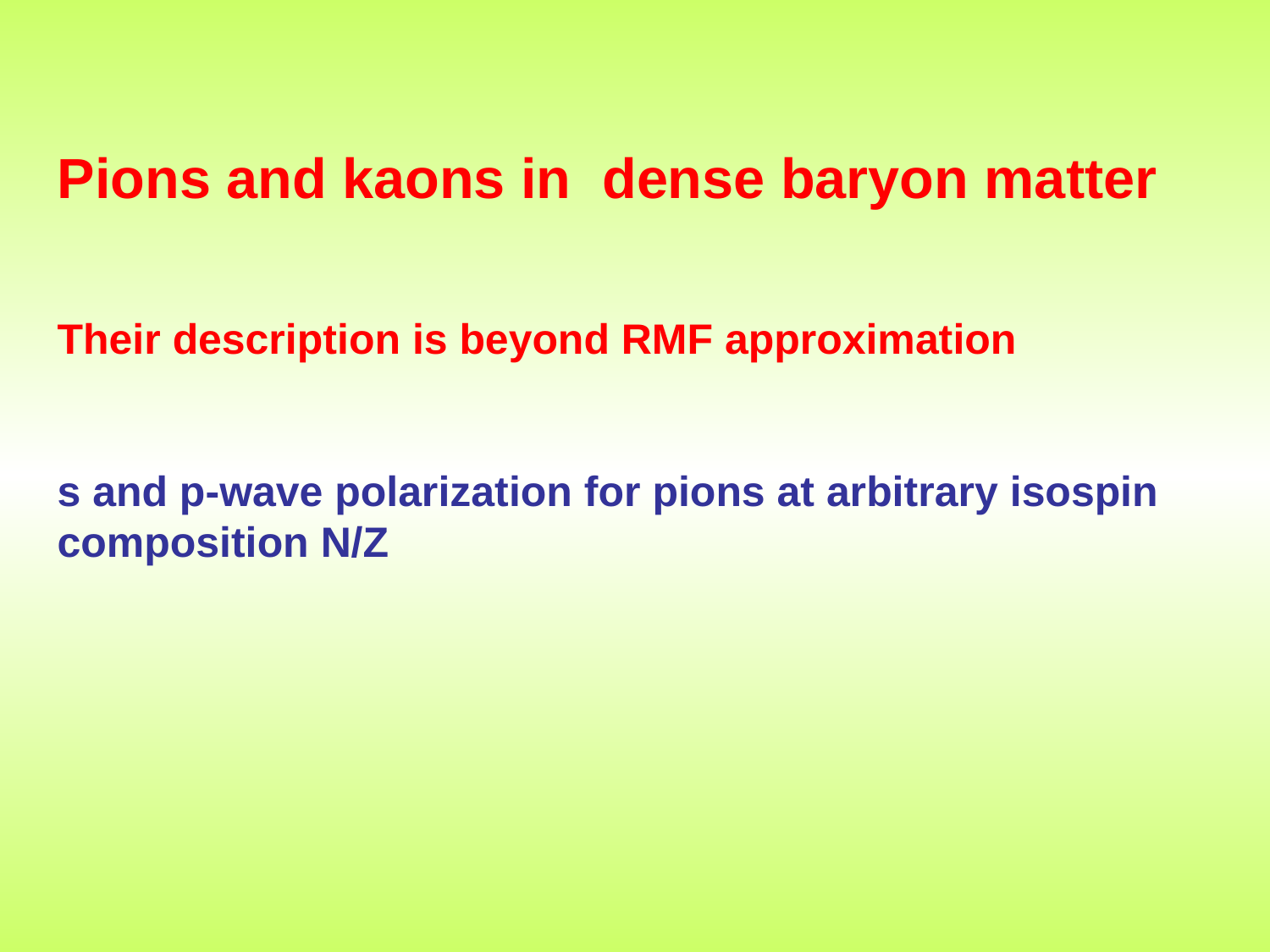

Pions and kaons in  dense baryon matter

Their description is beyond RMF approximation

s and p-wave polarization for pions at arbitrary isospin composition N/Z